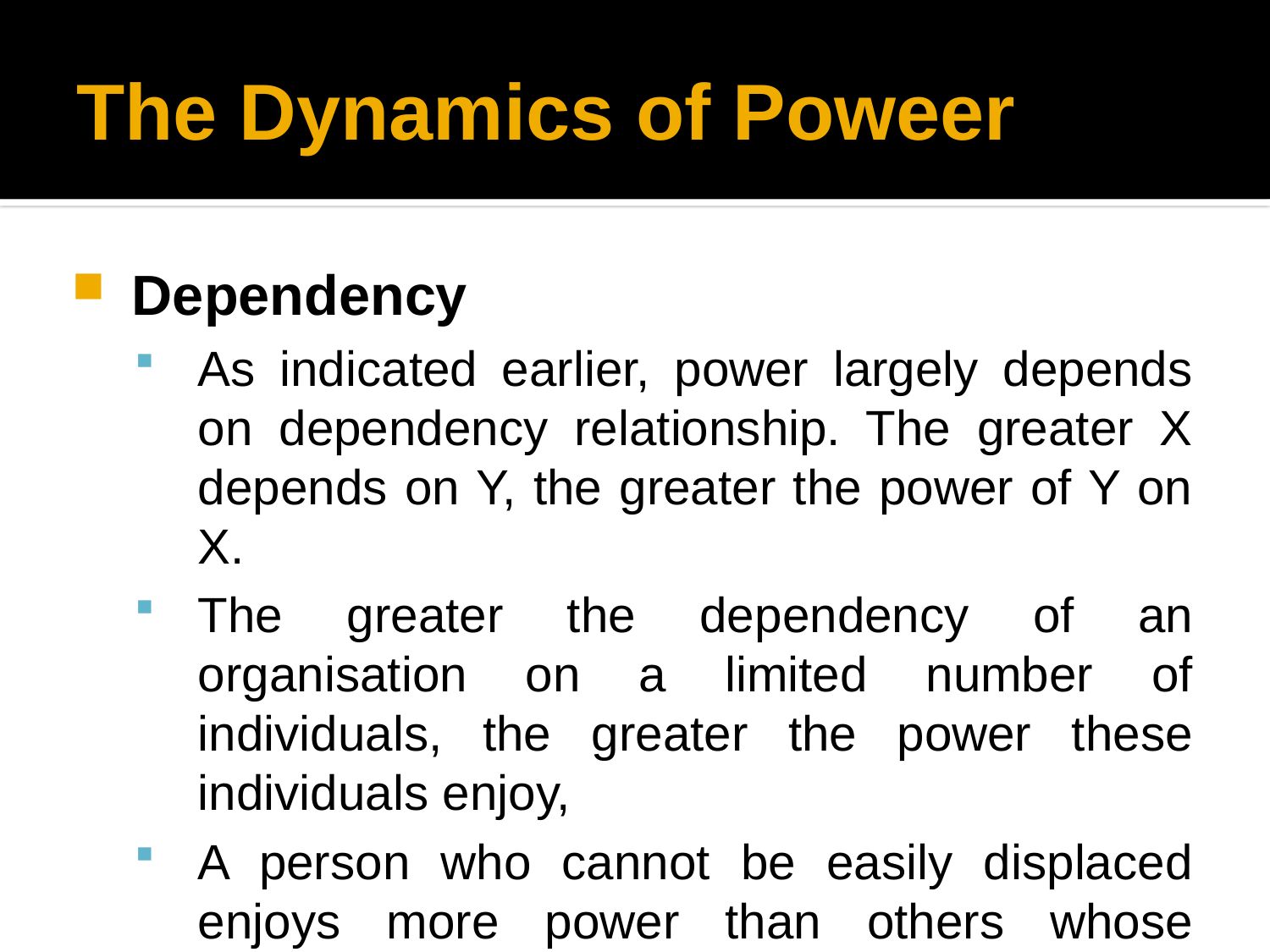

# The Dynamics of Poweer
Dependency
As indicated earlier, power largely depends on dependency relationship. The greater X depends on Y, the greater the power of Y on X.
The greater the dependency of an organisation on a limited number of individuals, the greater the power these individuals enjoy,
A person who cannot be easily displaced enjoys more power than others whose services can be easily replaced.